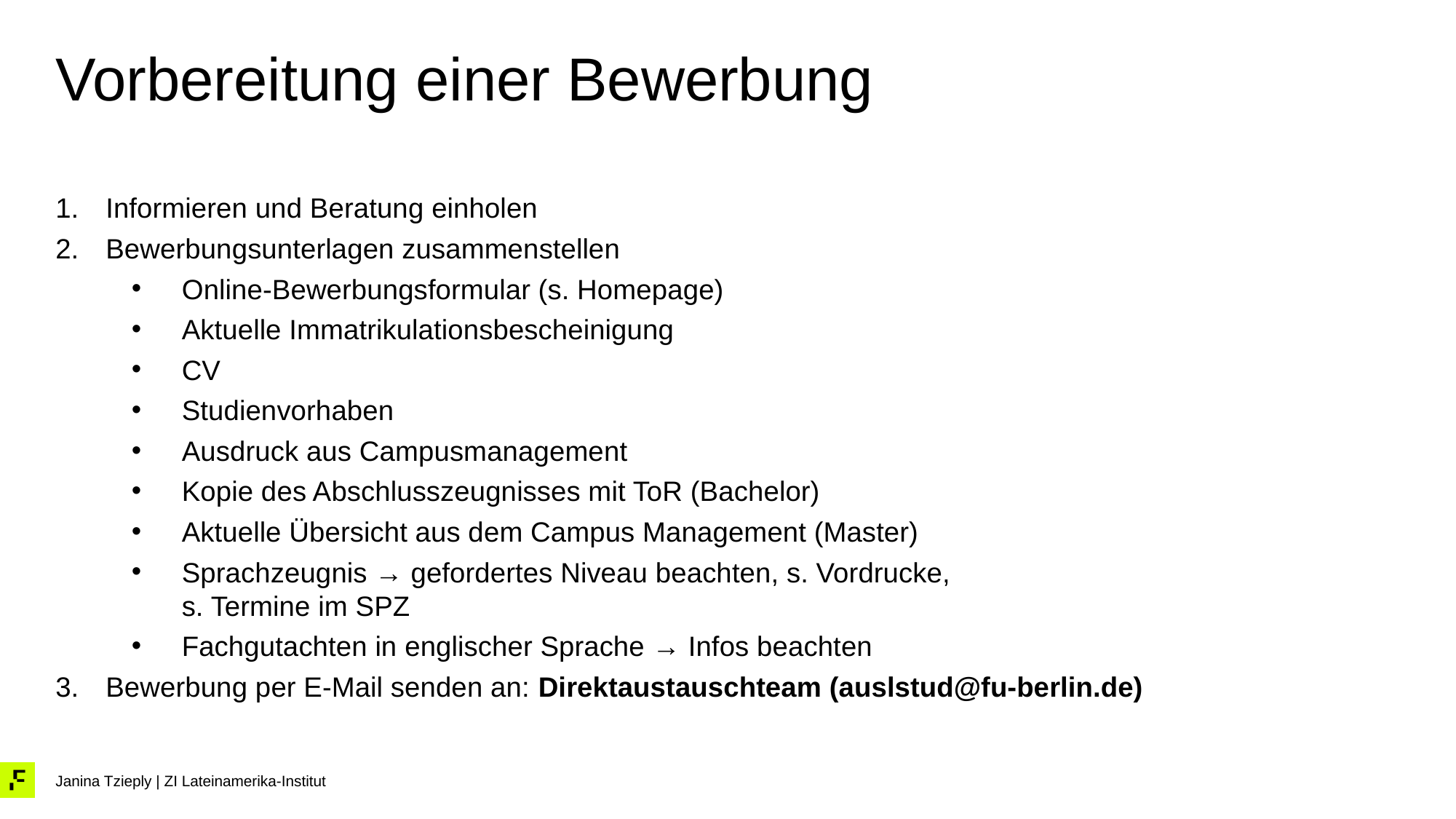

# Vorbereitung einer Bewerbung
Informieren und Beratung einholen
Bewerbungsunterlagen zusammenstellen
Online-Bewerbungsformular (s. Homepage)
Aktuelle Immatrikulationsbescheinigung
CV
Studienvorhaben
Ausdruck aus Campusmanagement
Kopie des Abschlusszeugnisses mit ToR (Bachelor)
Aktuelle Übersicht aus dem Campus Management (Master)
Sprachzeugnis → gefordertes Niveau beachten, s. Vordrucke,
s. Termine im SPZ
Fachgutachten in englischer Sprache → Infos beachten
Bewerbung per E-Mail senden an: Direktaustauschteam (auslstud@fu-berlin.de)

Janina Tzieply | ZI Lateinamerika-Institut